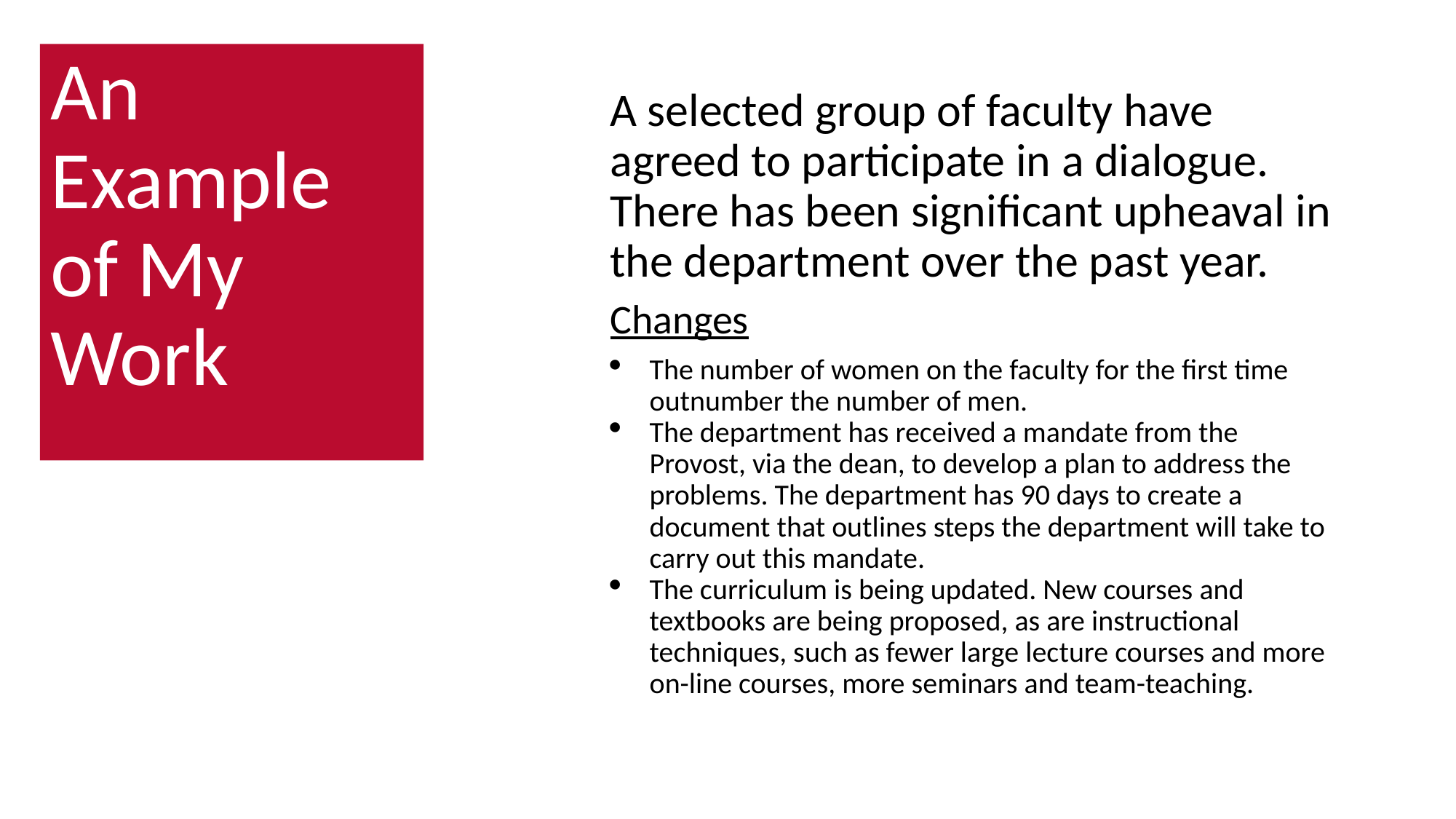

# An Example of My Work
A selected group of faculty have agreed to participate in a dialogue.  There has been significant upheaval in the department over the past year.
Changes
The number of women on the faculty for the first time outnumber the number of men.
The department has received a mandate from the Provost, via the dean, to develop a plan to address the problems. The department has 90 days to create a document that outlines steps the department will take to carry out this mandate.
The curriculum is being updated. New courses and textbooks are being proposed, as are instructional techniques, such as fewer large lecture courses and more on-line courses, more seminars and team-teaching.